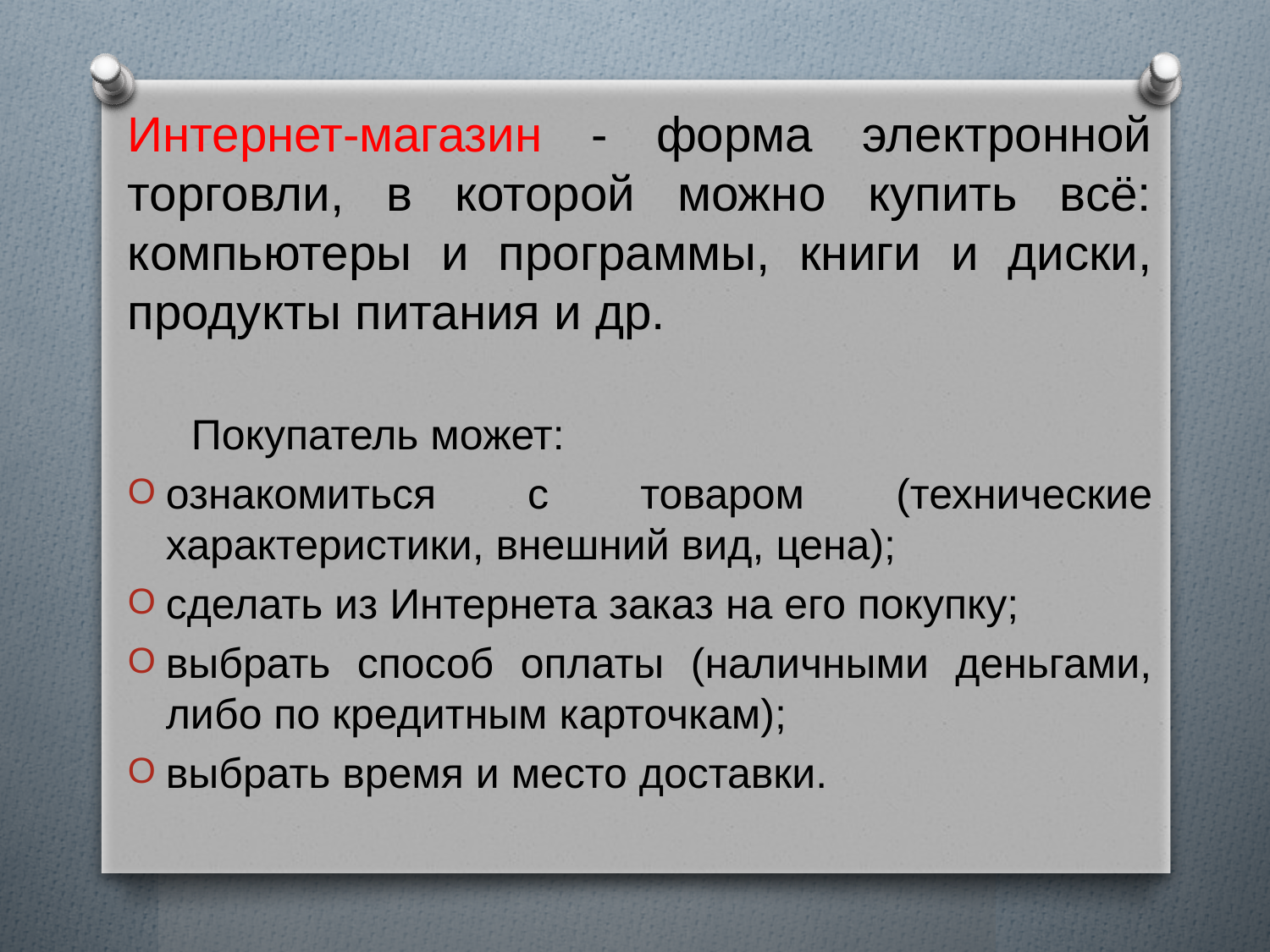

Интернет-магазин - форма электронной торговли, в которой можно купить всё: компьютеры и программы, книги и диски, продукты питания и др.

Покупатель может:
ознакомиться с товаром (технические характеристики, внешний вид, цена);
сделать из Интернета заказ на его покупку;
выбрать способ оплаты (наличными деньгами, либо по кредитным карточкам);
выбрать время и место доставки.